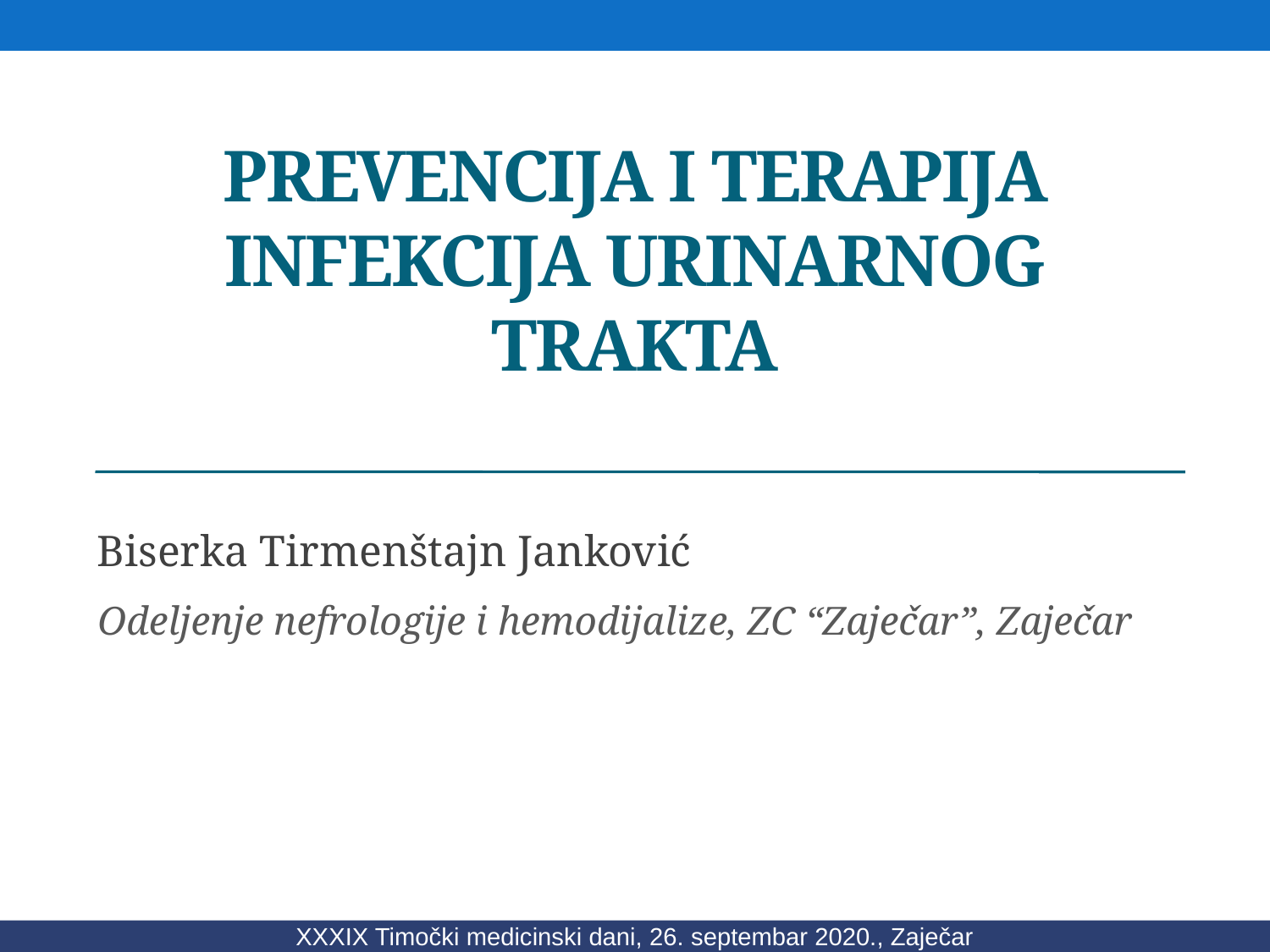

# Prevencija i TERAPIJA infekcija urinarnog trakta
Biserka Tirmenštajn Janković
Odeljenje nefrologije i hemodijalize, ZC “Zaječar”, Zaječar

XXXIX Timočki medicinski dani, 26. septembar 2020., Zaječar